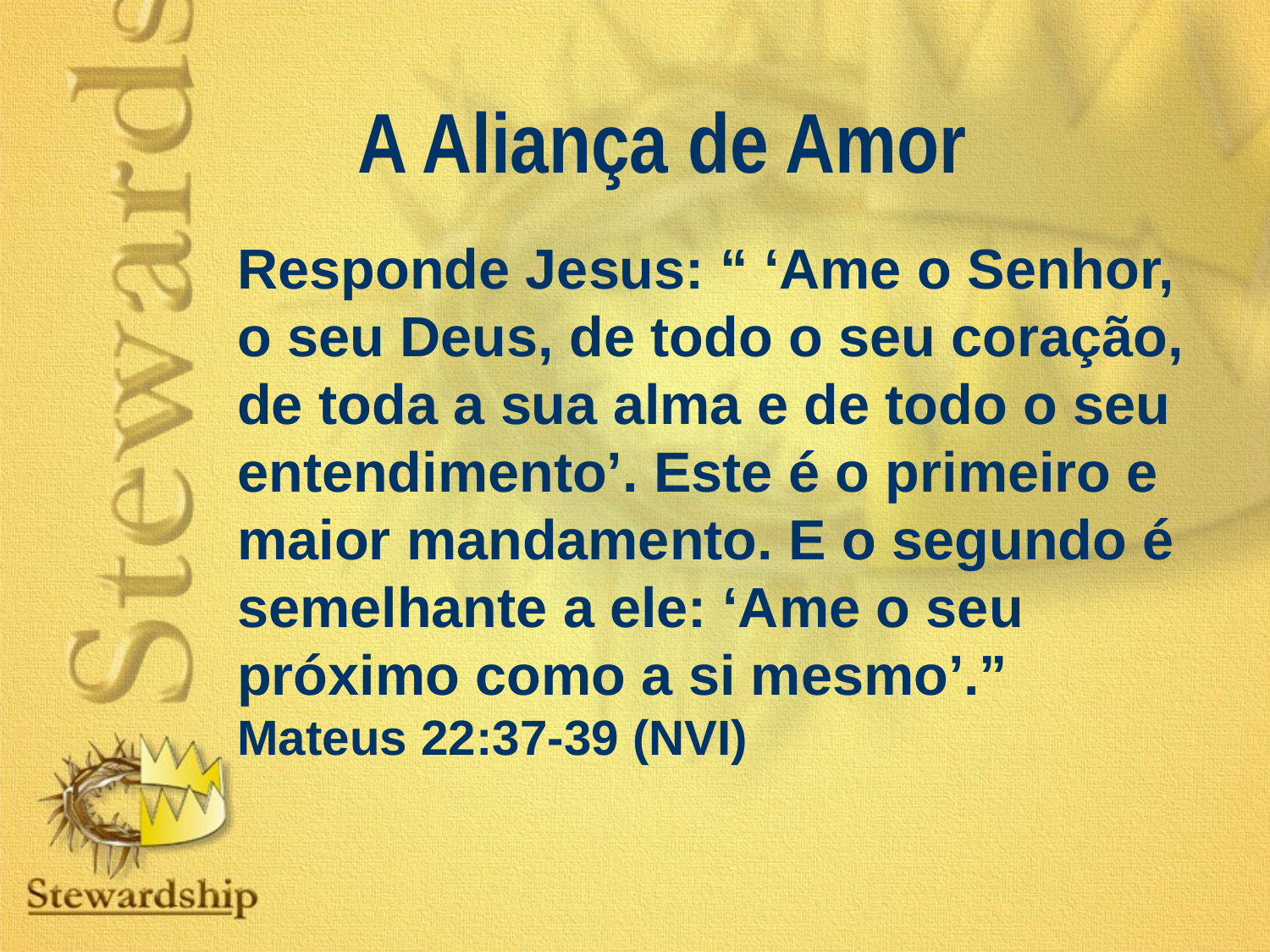

A Aliança de Amor
Responde Jesus: “ ‘Ame o Senhor, o seu Deus, de todo o seu coração, de toda a sua alma e de todo o seu entendimento’. Este é o primeiro e maior mandamento. E o segundo é semelhante a ele: ‘Ame o seu próximo como a si mesmo’.”
Mateus 22:37-39 (NVI)